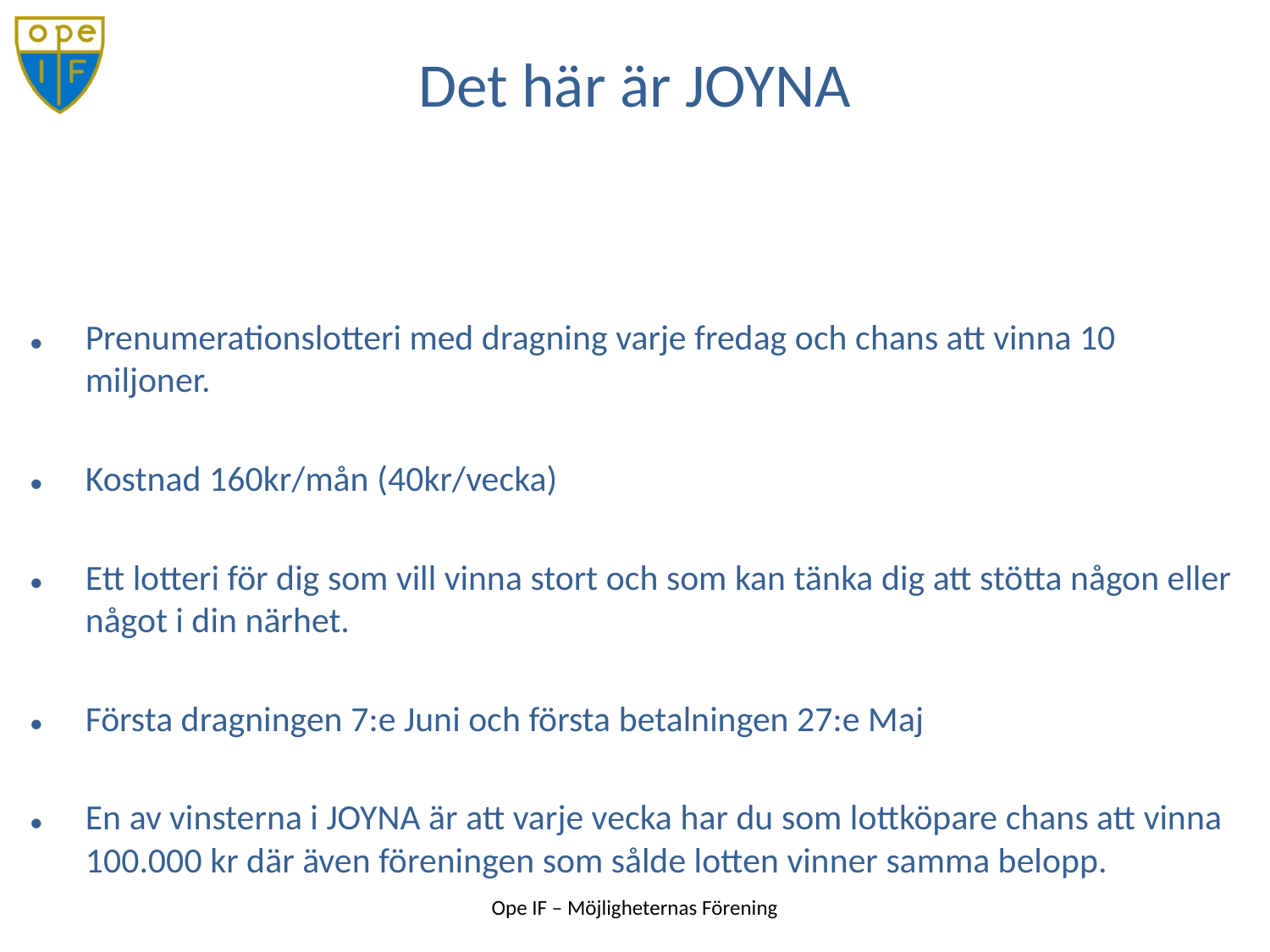

Prenumerationslotteri med dragning varje fredag och chans att vinna 10 miljoner.

Kostnad 160kr/mån (40kr/vecka)

Ett lotteri för dig som vill vinna stort och som kan tänka dig att stötta någon eller något i din närhet.

Första dragningen 7:e Juni och första betalningen 27:e Maj

En av vinsterna i JOYNA är att varje vecka har du som lottköpare chans att vinna 100.000 kr där även föreningen som sålde lotten vinner samma belopp.
# Det här är JOYNA